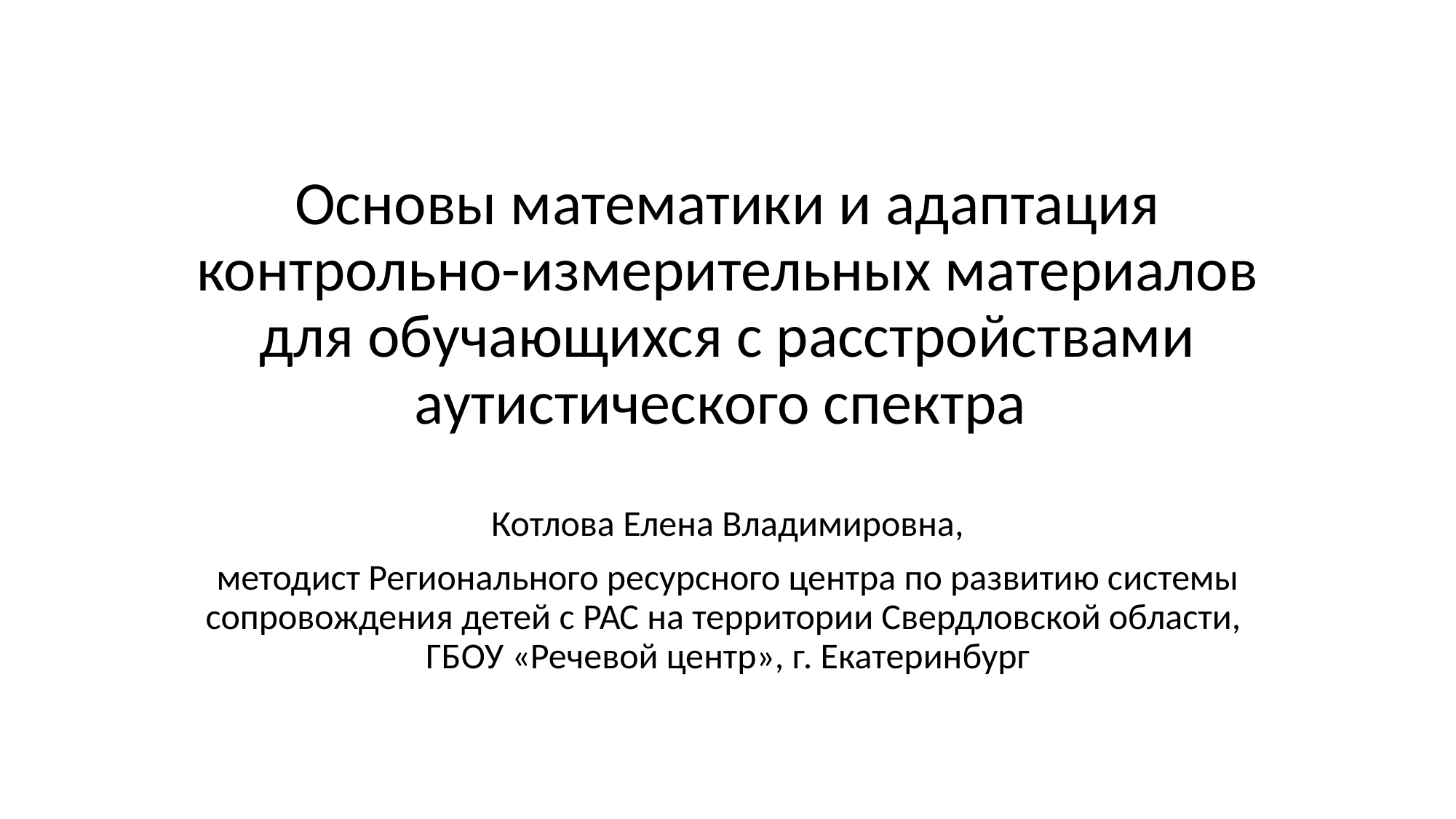

# Основы математики и адаптация контрольно-измерительных материалов для обучающихся с расстройствами аутистического спектра
Котлова Елена Владимировна,
методист Регионального ресурсного центра по развитию системы сопровождения детей с РАС на территории Свердловской области,  ГБОУ «Речевой центр», г. Екатеринбург